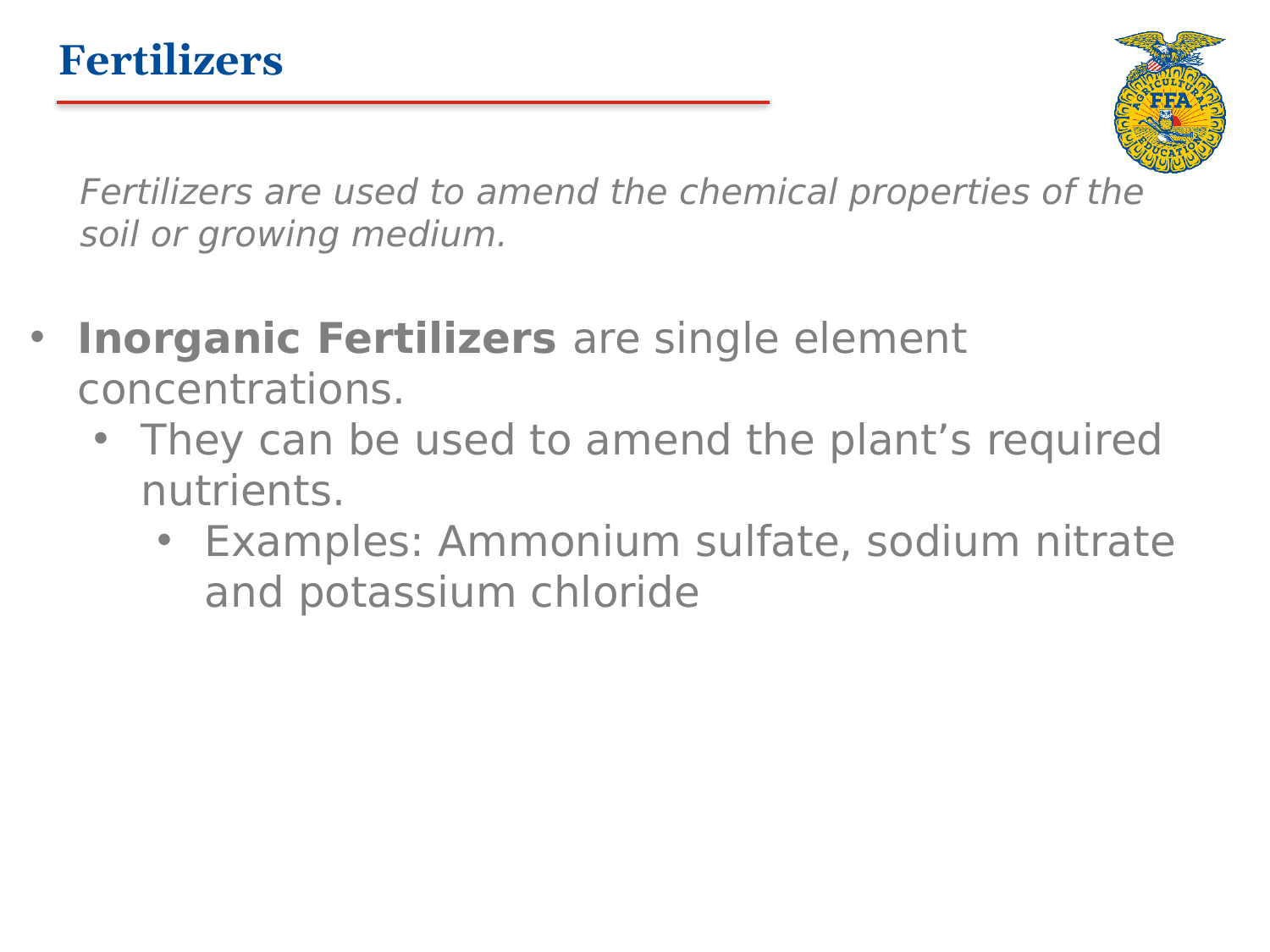

# Fertilizers
Fertilizers are used to amend the chemical properties of the soil or growing medium.

Inorganic Fertilizers are single element concentrations.
They can be used to amend the plant’s required nutrients.
Examples: Ammonium sulfate, sodium nitrate and potassium chloride